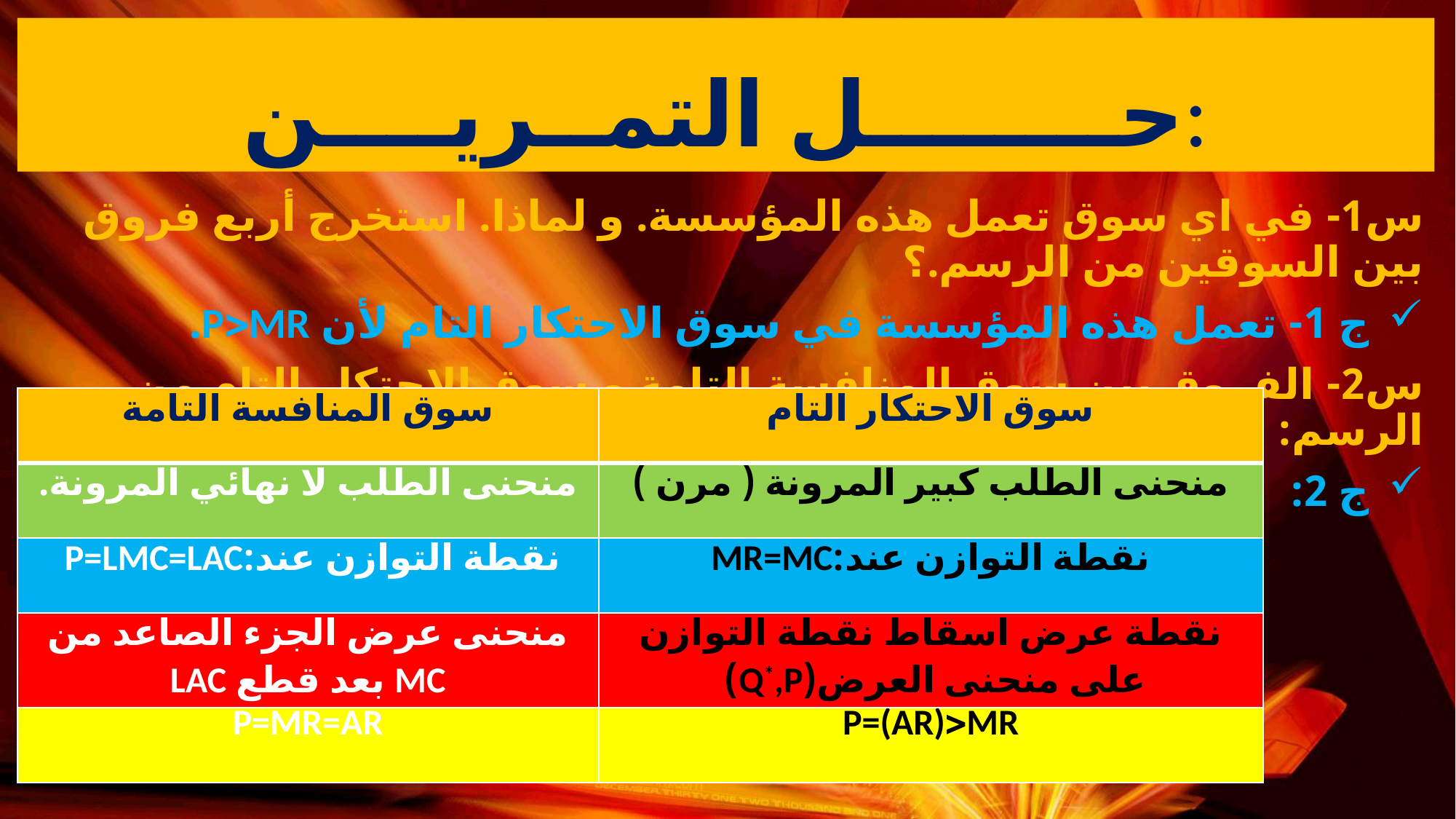

# حــــــــل التمــريــــن:
س1- في اي سوق تعمل هذه المؤسسة. و لماذا. استخرج أربع فروق بين السوقين من الرسم.؟
ج 1- تعمل هذه المؤسسة في سوق الاحتكار التام لأن P>MR.
س2- الفروق بين سوق المنافسة التامة و سوق الاحتكار التام من الرسم:
ج 2:

| سوق المنافسة التامة | سوق الاحتكار التام |
| --- | --- |
| منحنى الطلب لا نهائي المرونة. | منحنى الطلب كبير المرونة ( مرن ) |
| نقطة التوازن عند:P=LMC=LAC | نقطة التوازن عند:MR=MC |
| منحنى عرض الجزء الصاعد من MC بعد قطع LAC | نقطة عرض اسقاط نقطة التوازن على منحنى العرض(Q\*,P) |
| P=MR=AR | P=(AR)>MR |